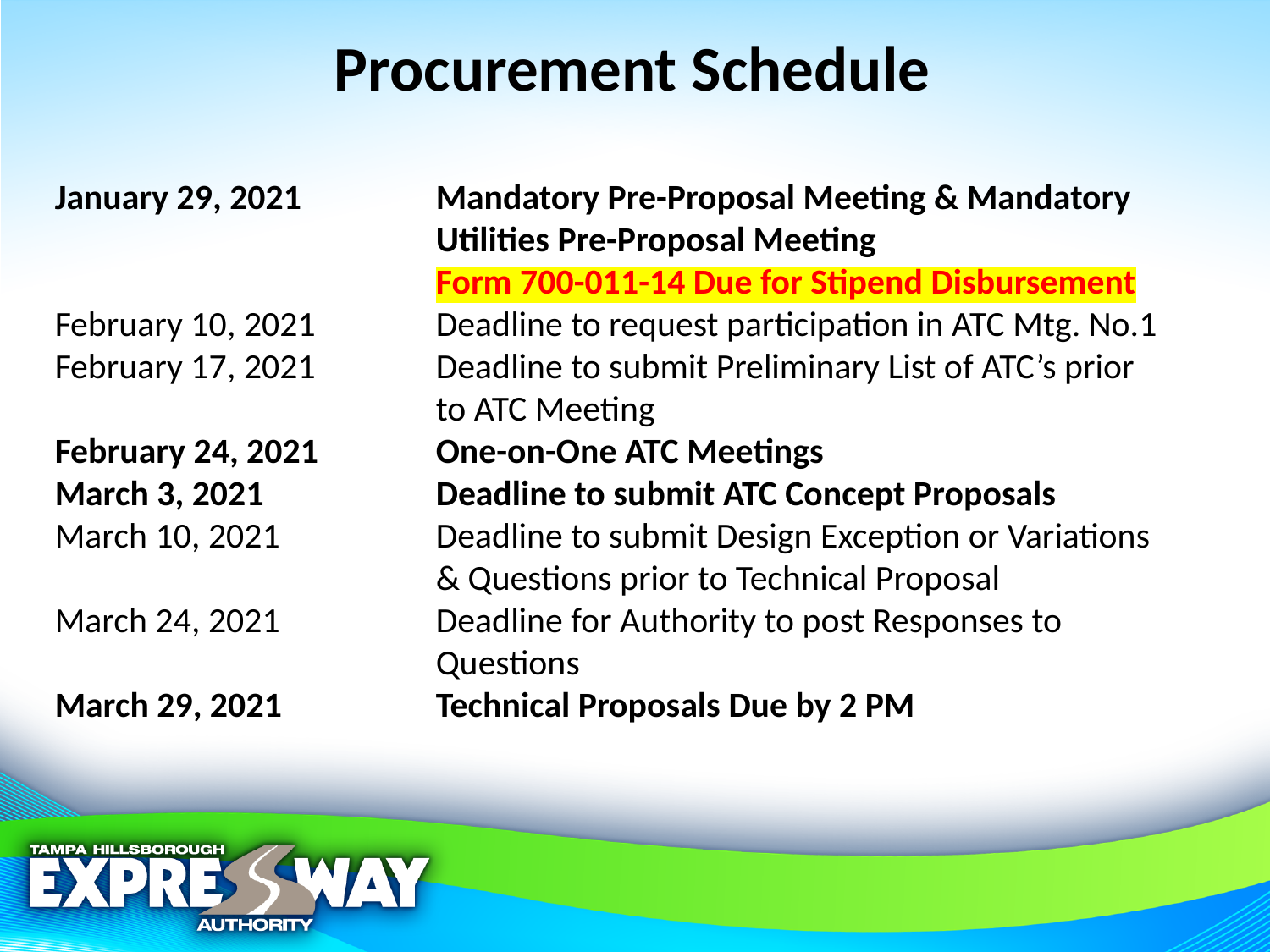

# Procurement Schedule

January 29, 2021		Mandatory Pre-Proposal Meeting & Mandatory 				Utilities Pre-Proposal Meeting
			Form 700-011-14 Due for Stipend Disbursement
February 10, 2021	Deadline to request participation in ATC Mtg. No.1
February 17, 2021	Deadline to submit Preliminary List of ATC’s prior 				to ATC Meeting
February 24, 2021	One-on-One ATC Meetings
March 3, 2021		Deadline to submit ATC Concept Proposals
March 10, 2021 		Deadline to submit Design Exception or Variations 				& Questions prior to Technical Proposal
March 24, 2021		Deadline for Authority to post Responses to 					Questions
March 29, 2021 		Technical Proposals Due by 2 PM